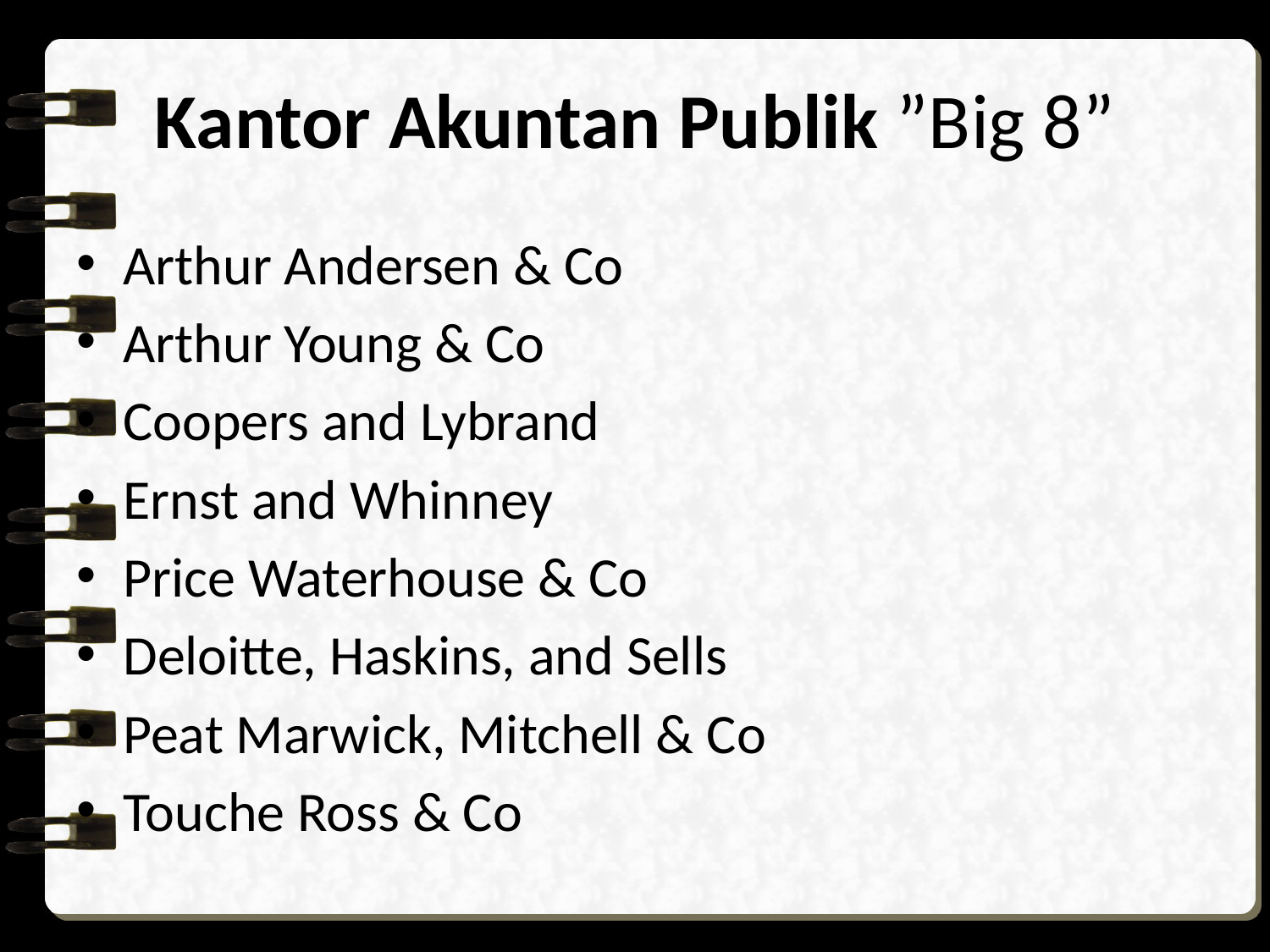

# Kantor Akuntan Publik ”Big 8”
Arthur Andersen & Co
Arthur Young & Co
Coopers and Lybrand
Ernst and Whinney
Price Waterhouse & Co
Deloitte, Haskins, and Sells
Peat Marwick, Mitchell & Co
Touche Ross & Co